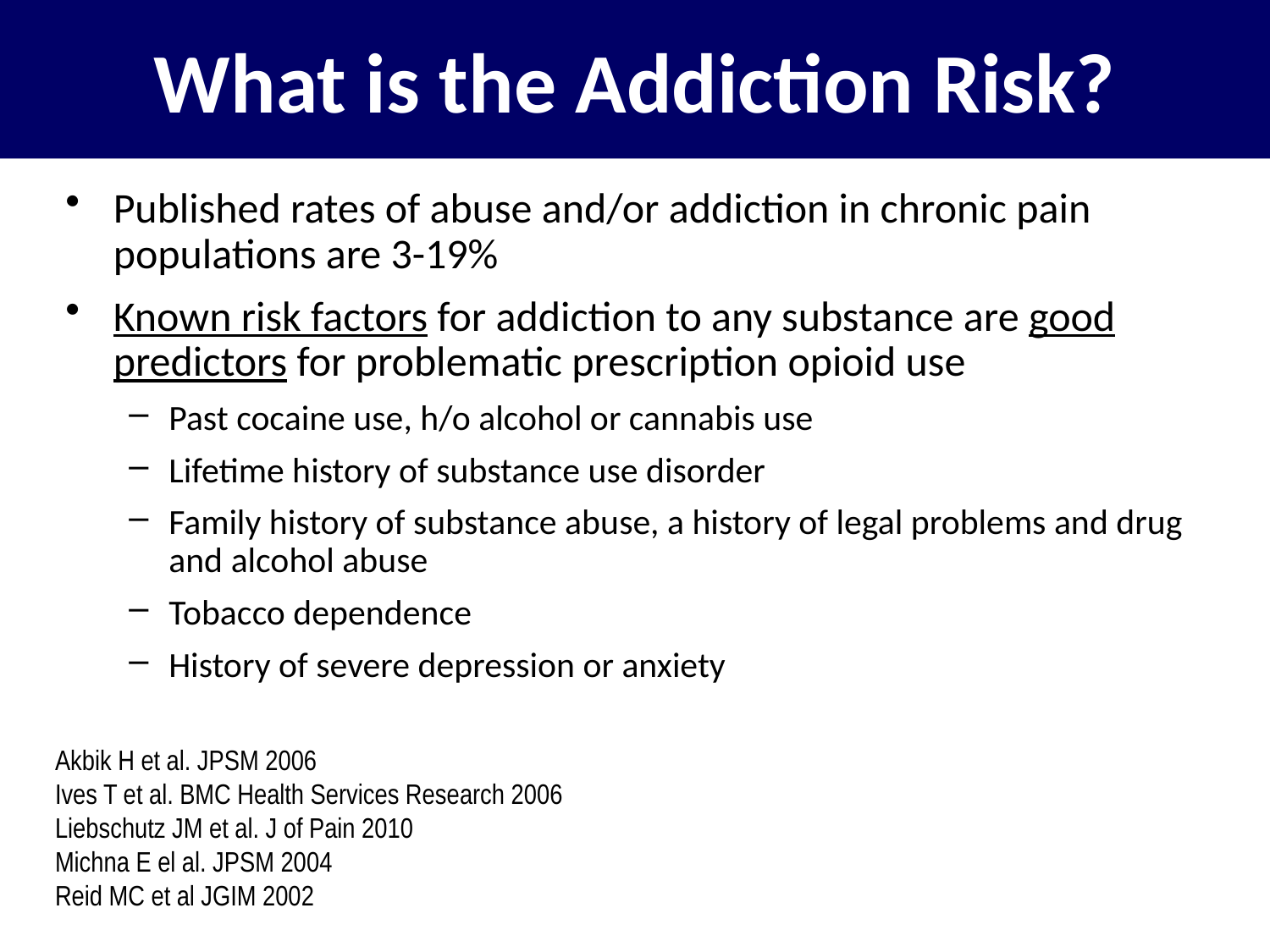

# What is the Addiction Risk?
Published rates of abuse and/or addiction in chronic pain populations are 3-19%
Known risk factors for addiction to any substance are good predictors for problematic prescription opioid use
Past cocaine use, h/o alcohol or cannabis use
Lifetime history of substance use disorder
Family history of substance abuse, a history of legal problems and drug and alcohol abuse
Tobacco dependence
History of severe depression or anxiety
Akbik H et al. JPSM 2006
Ives T et al. BMC Health Services Research 2006
Liebschutz JM et al. J of Pain 2010
Michna E el al. JPSM 2004
Reid MC et al JGIM 2002